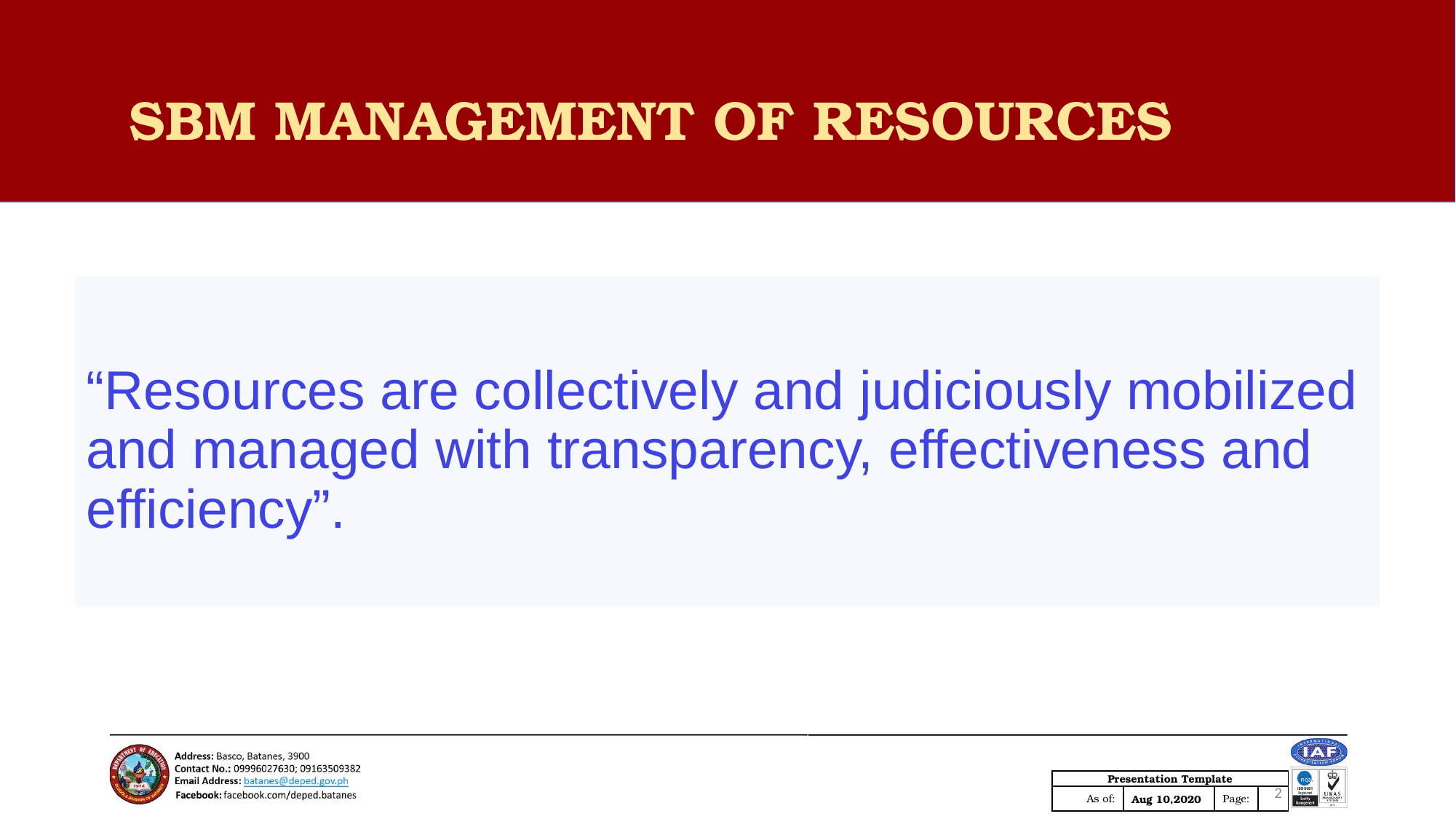

# SBM MANAGEMENT OF RESOURCES

“Resources are collectively and judiciously mobilized and managed with transparency, effectiveness and efficiency”.